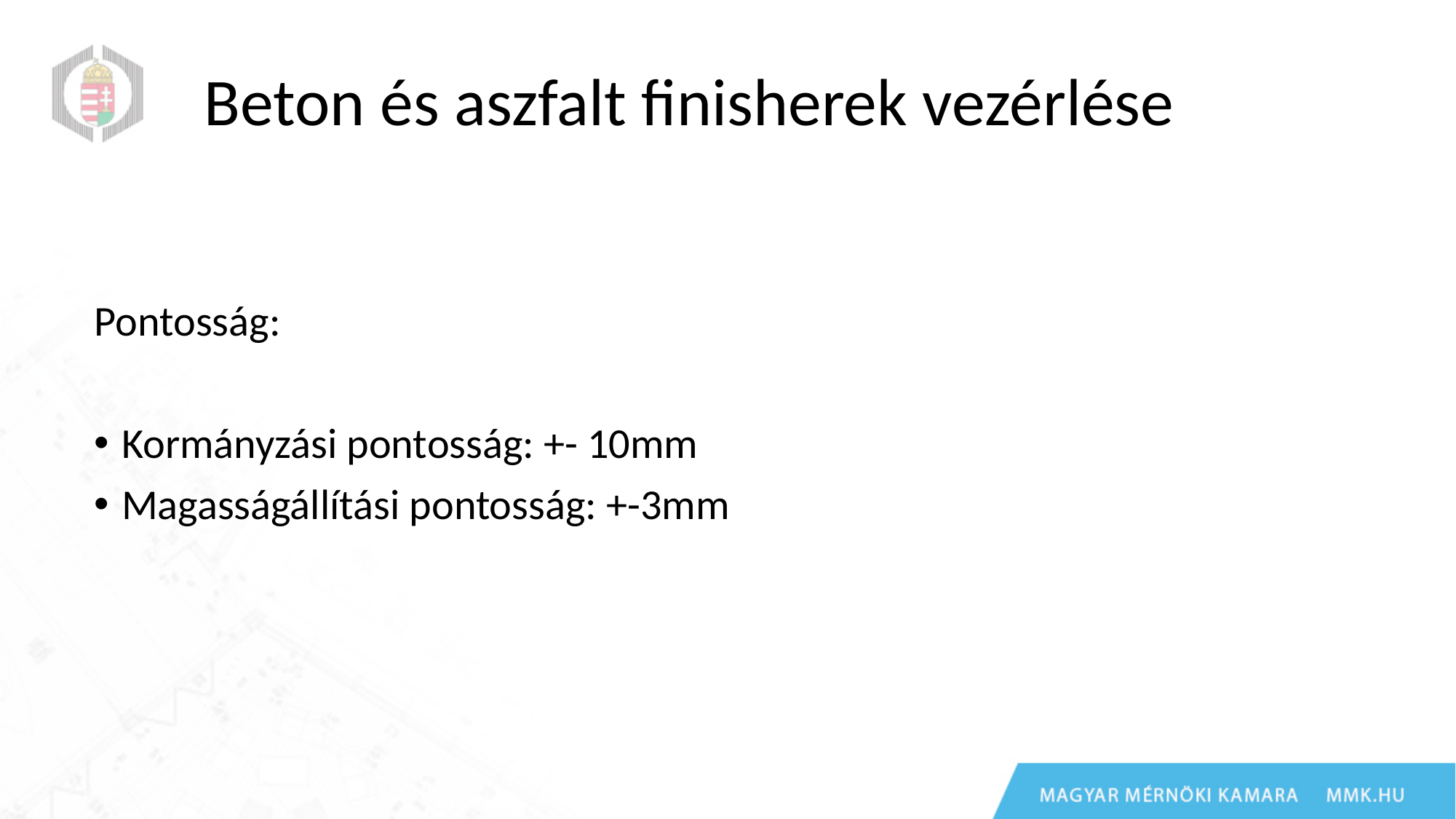

# Beton és aszfalt finisherek vezérlése
Pontosság:

Kormányzási pontosság: +- 10mm
Magasságállítási pontosság: +-3mm